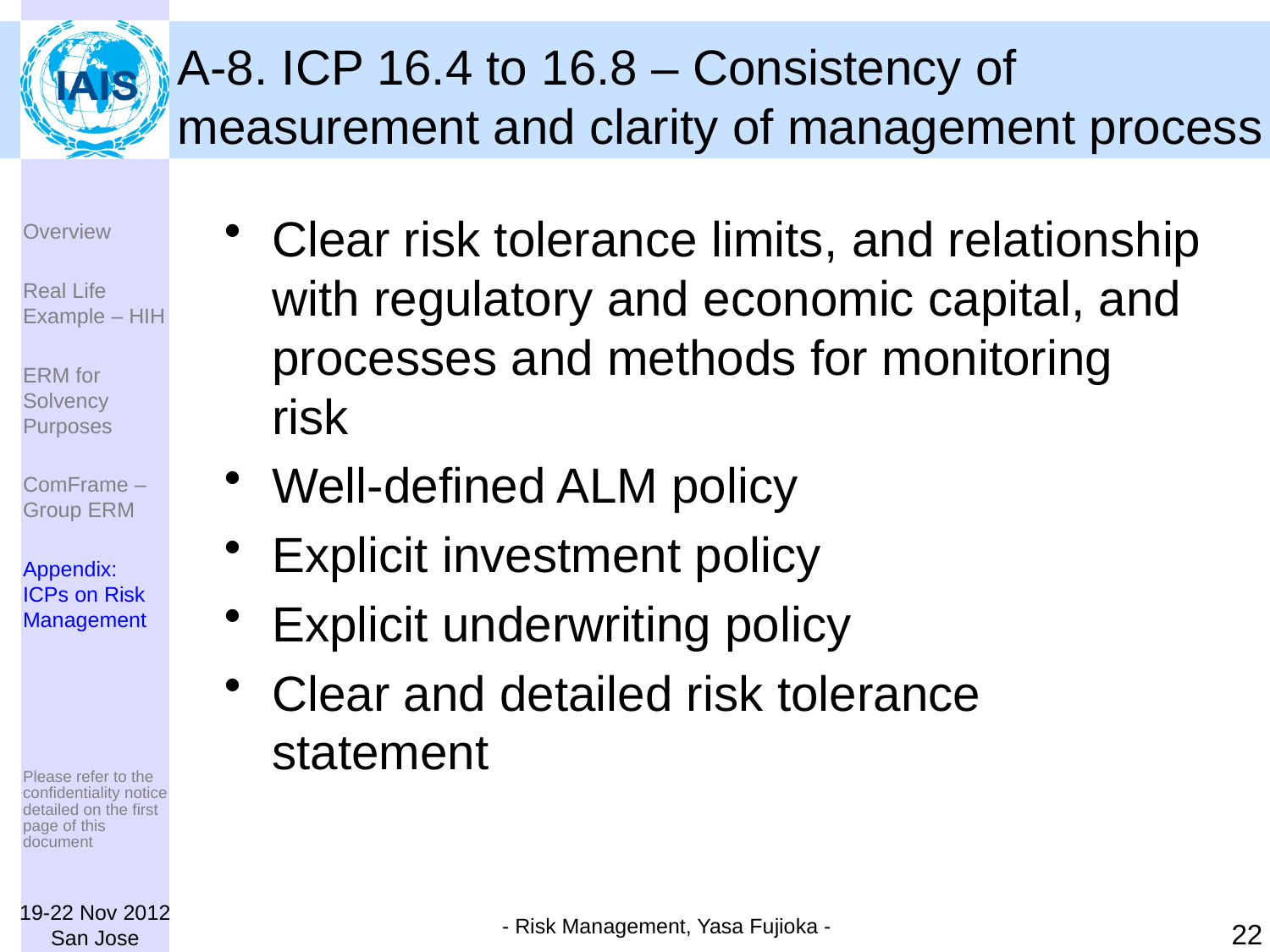

# A-8. ICP 16.4 to 16.8 – Consistency of measurement and clarity of management process
Clear risk tolerance limits, and relationship with regulatory and economic capital, and processes and methods for monitoring risk
Well-defined ALM policy
Explicit investment policy
Explicit underwriting policy
Clear and detailed risk tolerance statement
Overview

Real Life Example – HIH

ERM for Solvency Purposes

ComFrame – Group ERM

Appendix: ICPs on Risk Management